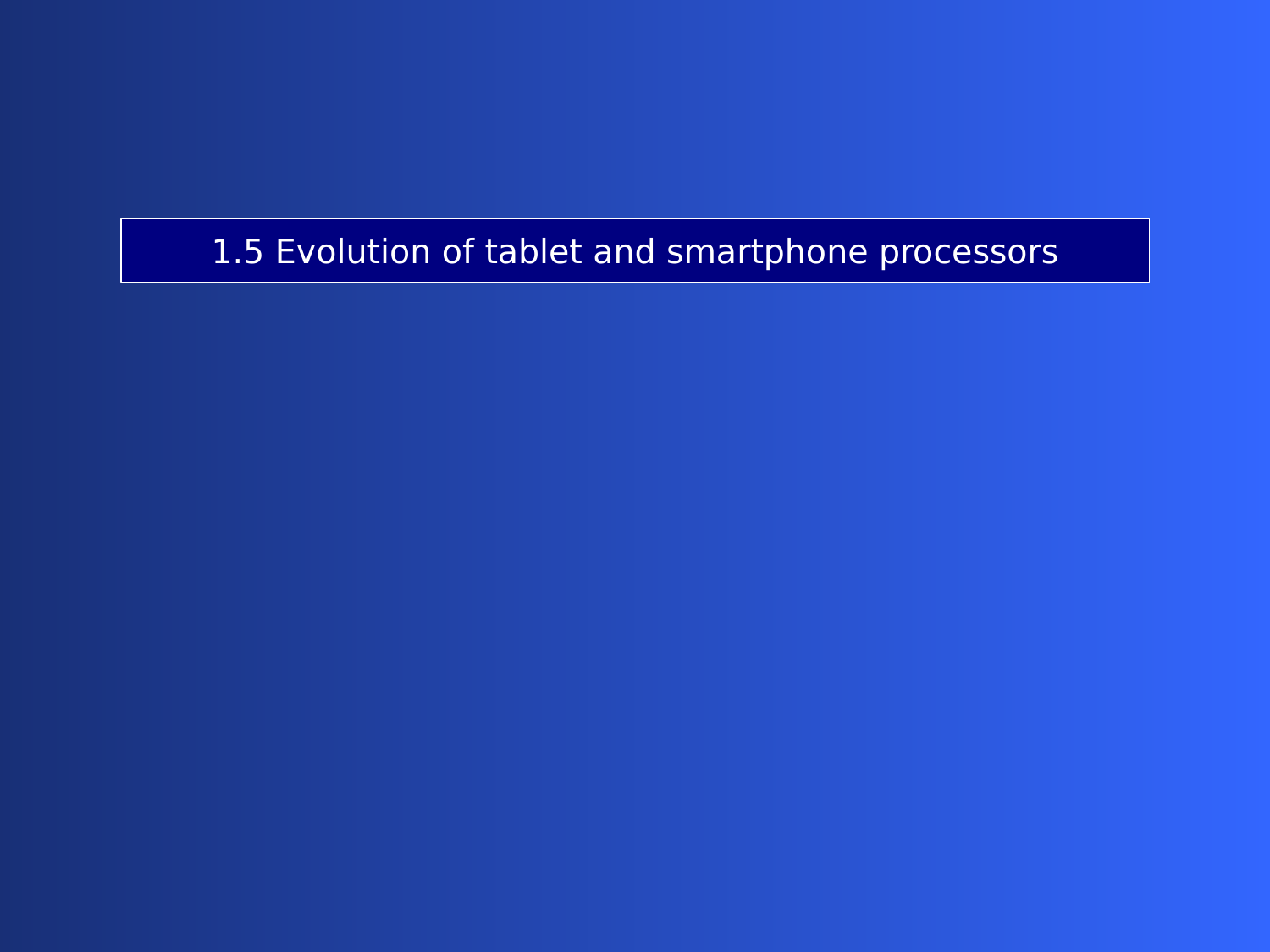

1.5 Evolution of tablet and smartphone processors